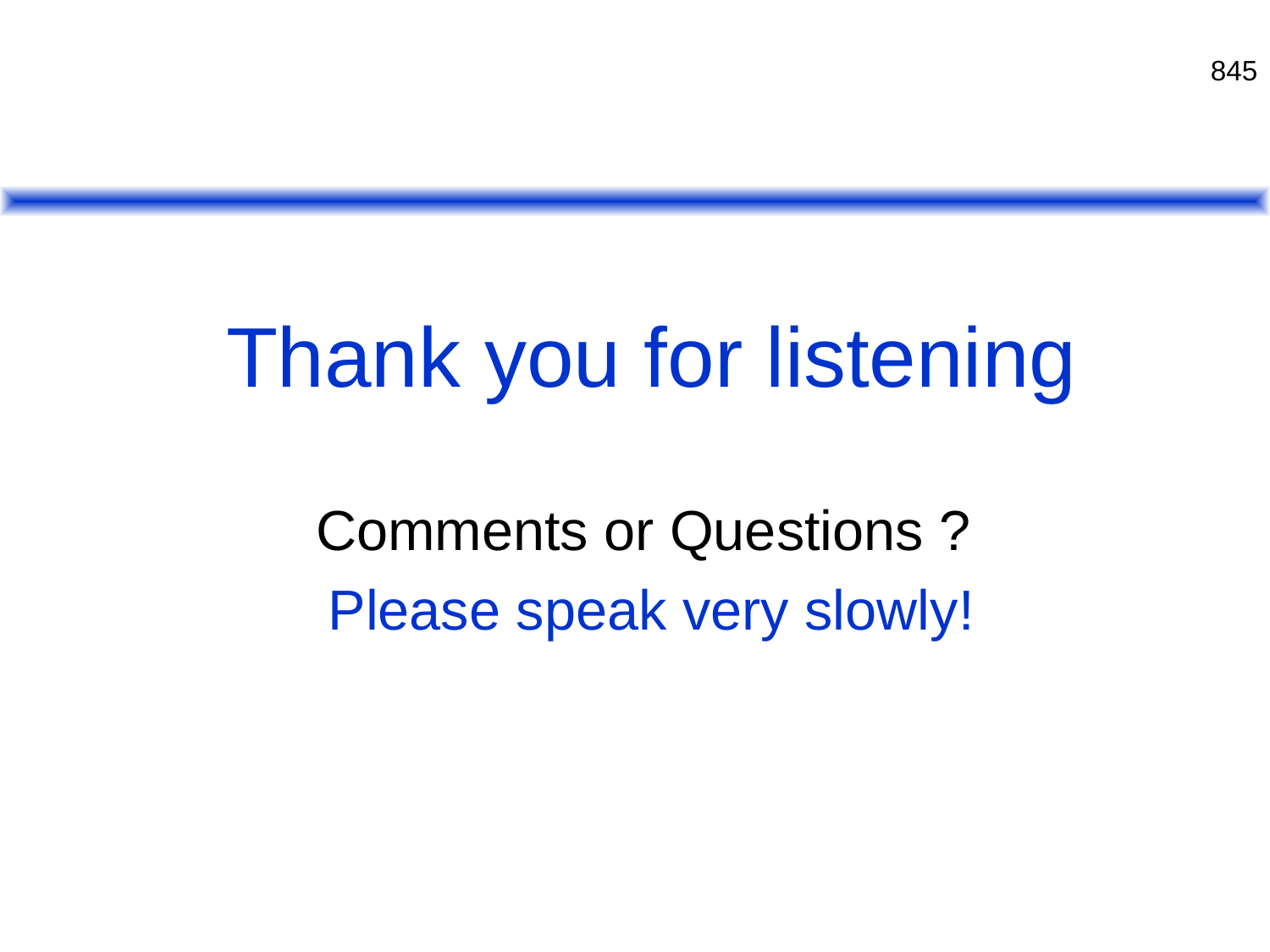

845

Thank you for listening

Comments or Questions ?
Please speak very slowly!